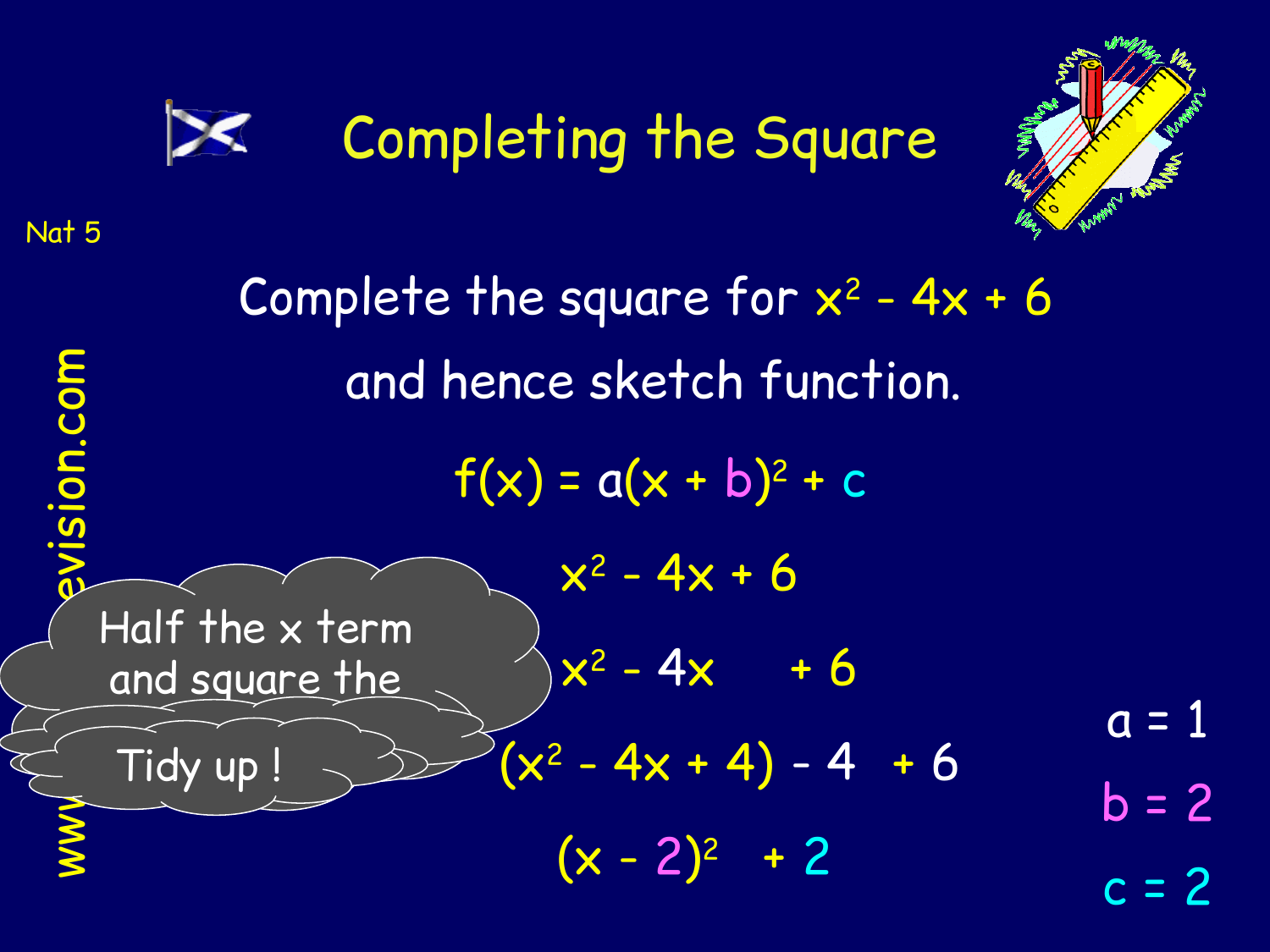

# Completing the Square
Complete the square for x2 - 4x + 6
and hence sketch function.
f(x) = a(x + b)2 + c
x2 - 4x + 6
Half the x term and square the coefficient.
x2 - 4x     + 6
a = 1
b = 2
c = 2
Compensate
Tidy up !
- 4
(x2 - 4x + 4)        + 6
(x - 2)2   + 2